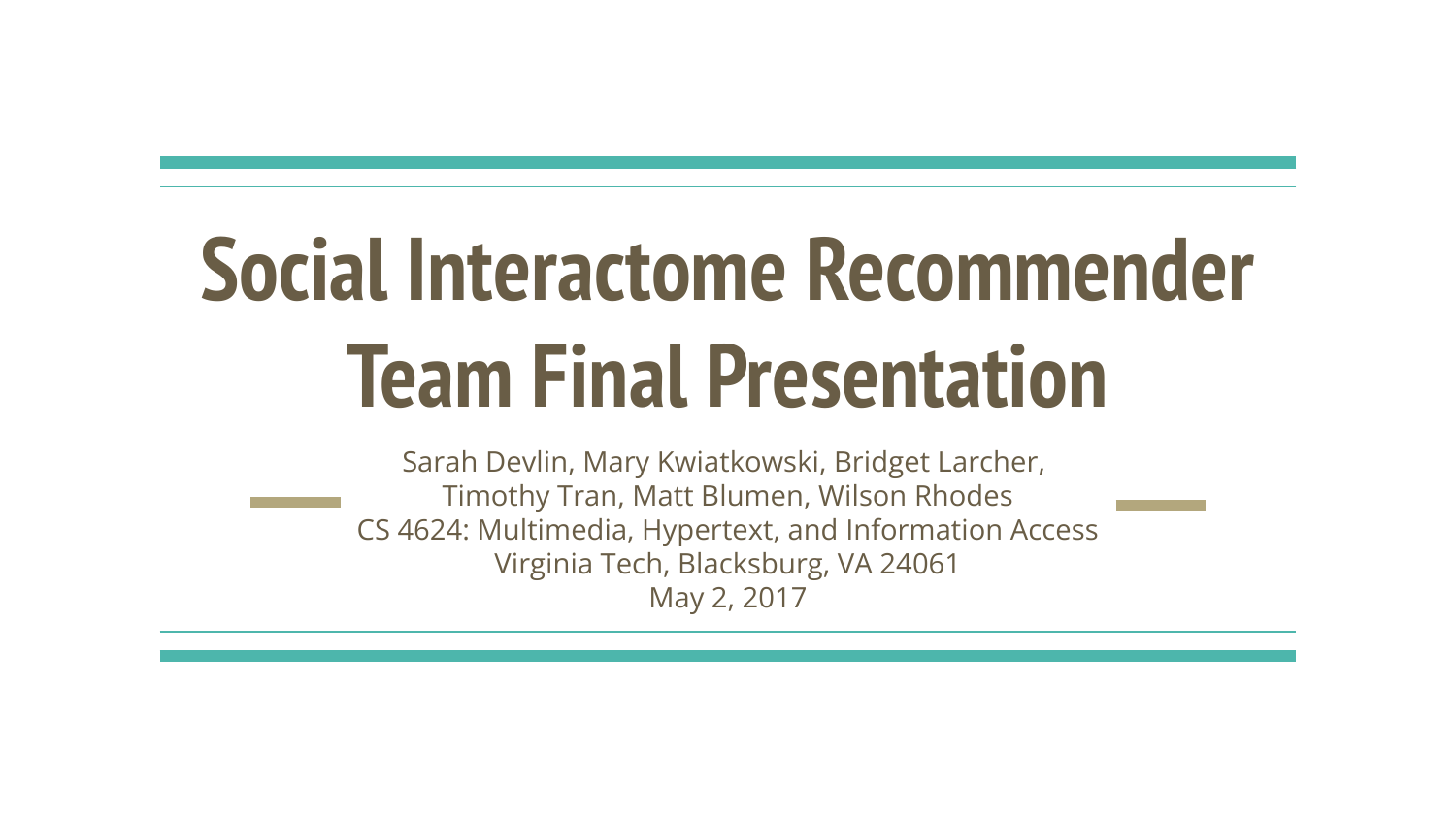

# Social Interactome Recommender Team Final Presentation
Sarah Devlin, Mary Kwiatkowski, Bridget Larcher,
Timothy Tran, Matt Blumen, Wilson Rhodes
CS 4624: Multimedia, Hypertext, and Information Access
Virginia Tech, Blacksburg, VA 24061
May 2, 2017